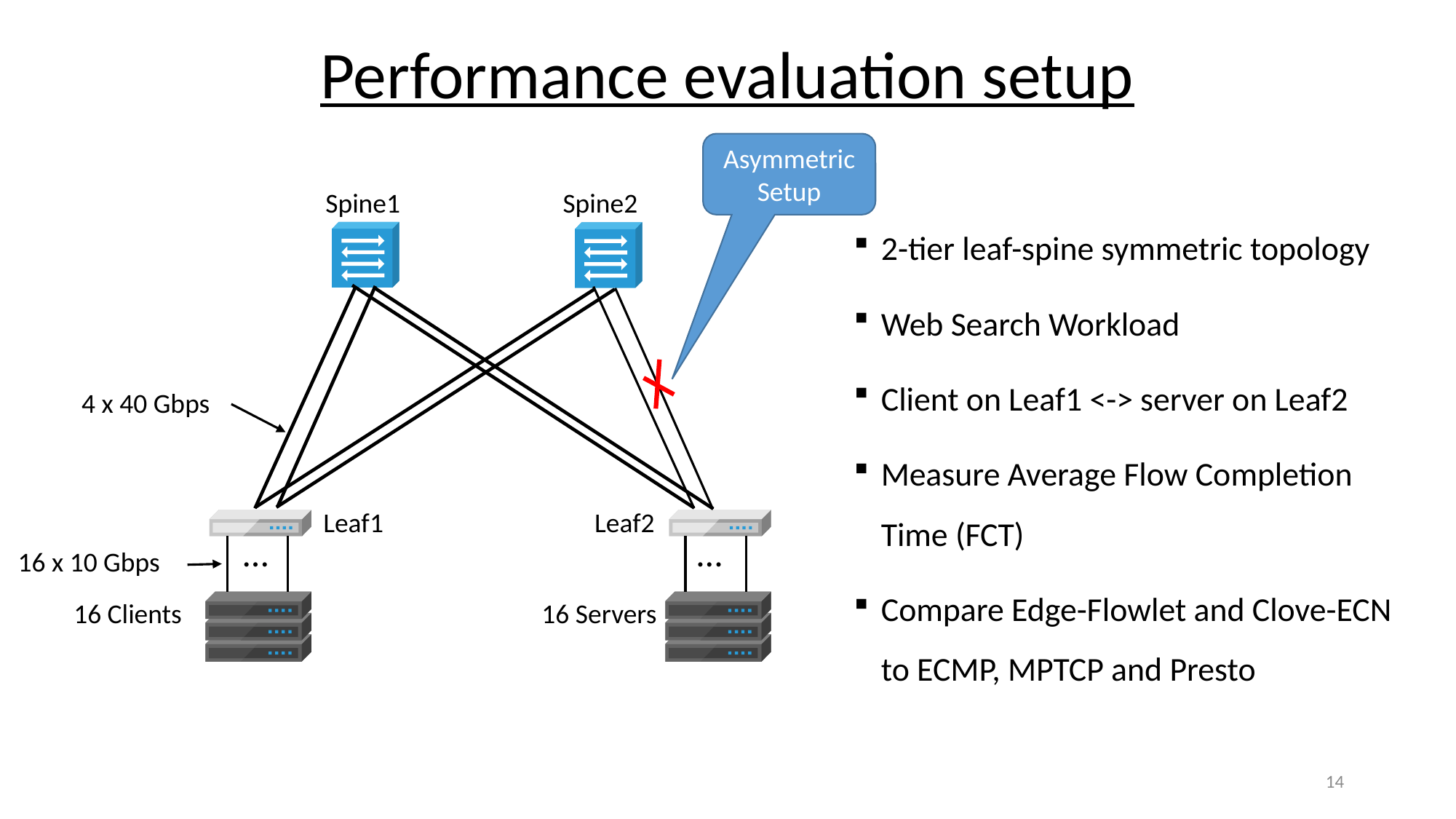

# Performance evaluation setup
Asymmetric Setup
Spine1
Spine2

4 x 40 Gbps
Leaf1
Leaf2

…
…
16 x 10 Gbps

16 Clients

16 Servers
2-tier leaf-spine symmetric topology
Web Search Workload
Client on Leaf1 <-> server on Leaf2
Measure Average Flow Completion Time (FCT)
Compare Edge-Flowlet and Clove-ECN to ECMP, MPTCP and Presto
14